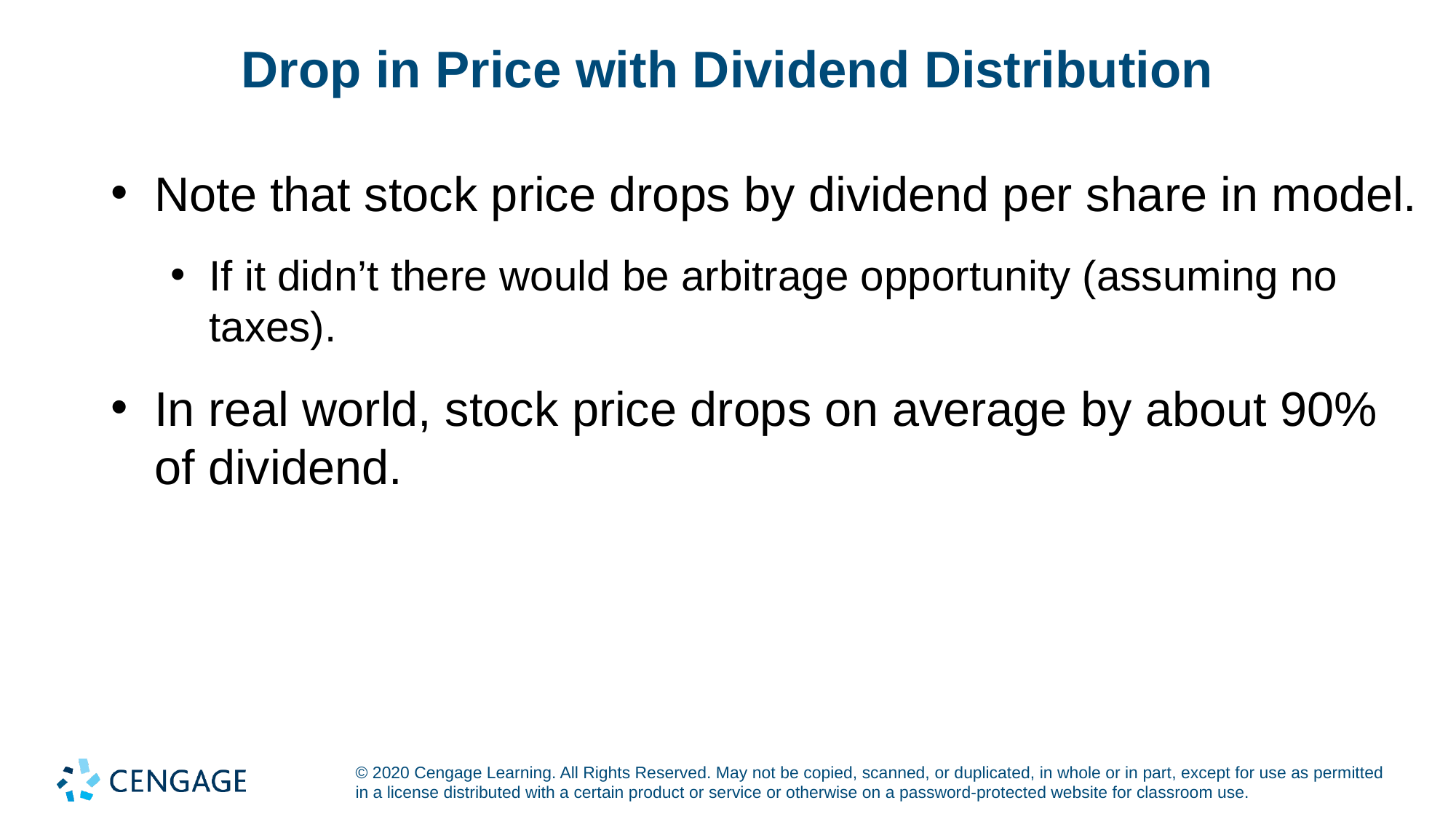

# Drop in Price with Dividend Distribution
Note that stock price drops by dividend per share in model.
If it didn’t there would be arbitrage opportunity (assuming no taxes).
In real world, stock price drops on average by about 90% of dividend.